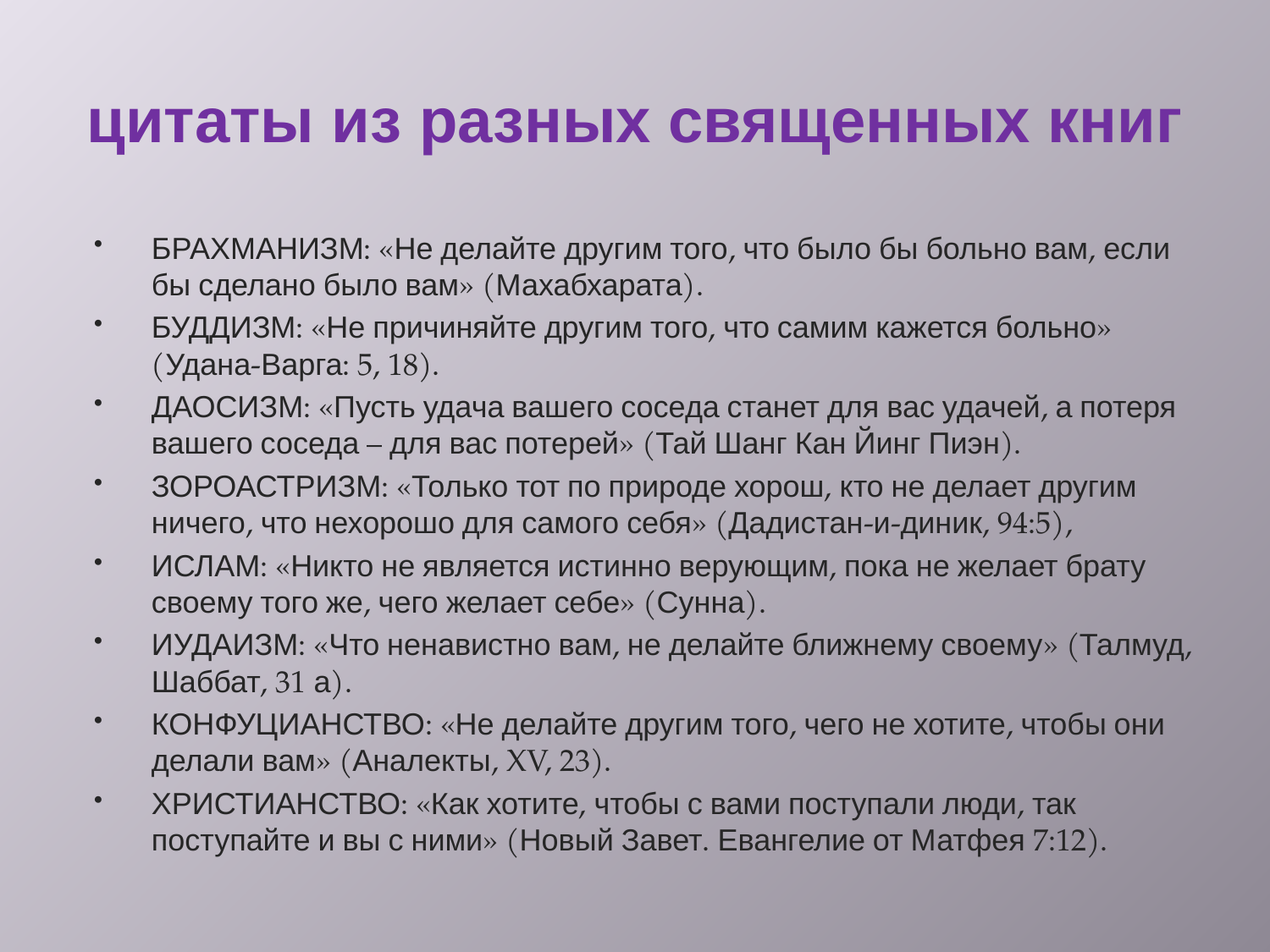

# цитаты из разных священных книг
БРАХМАНИЗМ: «Не делайте другим того, что было бы больно вам, если бы сделано было вам» (Махабхарата).
БУДДИЗМ: «Не причиняйте другим того, что самим кажется больно» (Удана-Варга: 5, 18).
ДАОСИЗМ: «Пусть удача вашего соседа станет для вас удачей, а потеря вашего соседа – для вас потерей» (Тай Шанг Кан Йинг Пиэн).
ЗОРОАСТРИЗМ: «Только тот по природе хорош, кто не делает другим ничего, что нехорошо для самого себя» (Дадистан-и-диник, 94:5),
ИСЛАМ: «Никто не является истинно верующим, пока не желает брату своему того же, чего желает себе» (Сунна).
ИУДАИЗМ: «Что ненавистно вам, не делайте ближнему своему» (Талмуд, Шаббат, 31 а).
КОНФУЦИАНСТВО: «Не делайте другим того, чего не хотите, чтобы они делали вам» (Аналекты, XV, 23).
ХРИСТИАНСТВО: «Как хотите, чтобы с вами поступали люди, так поступайте и вы с ними» (Новый Завет. Евангелие от Матфея 7:12).